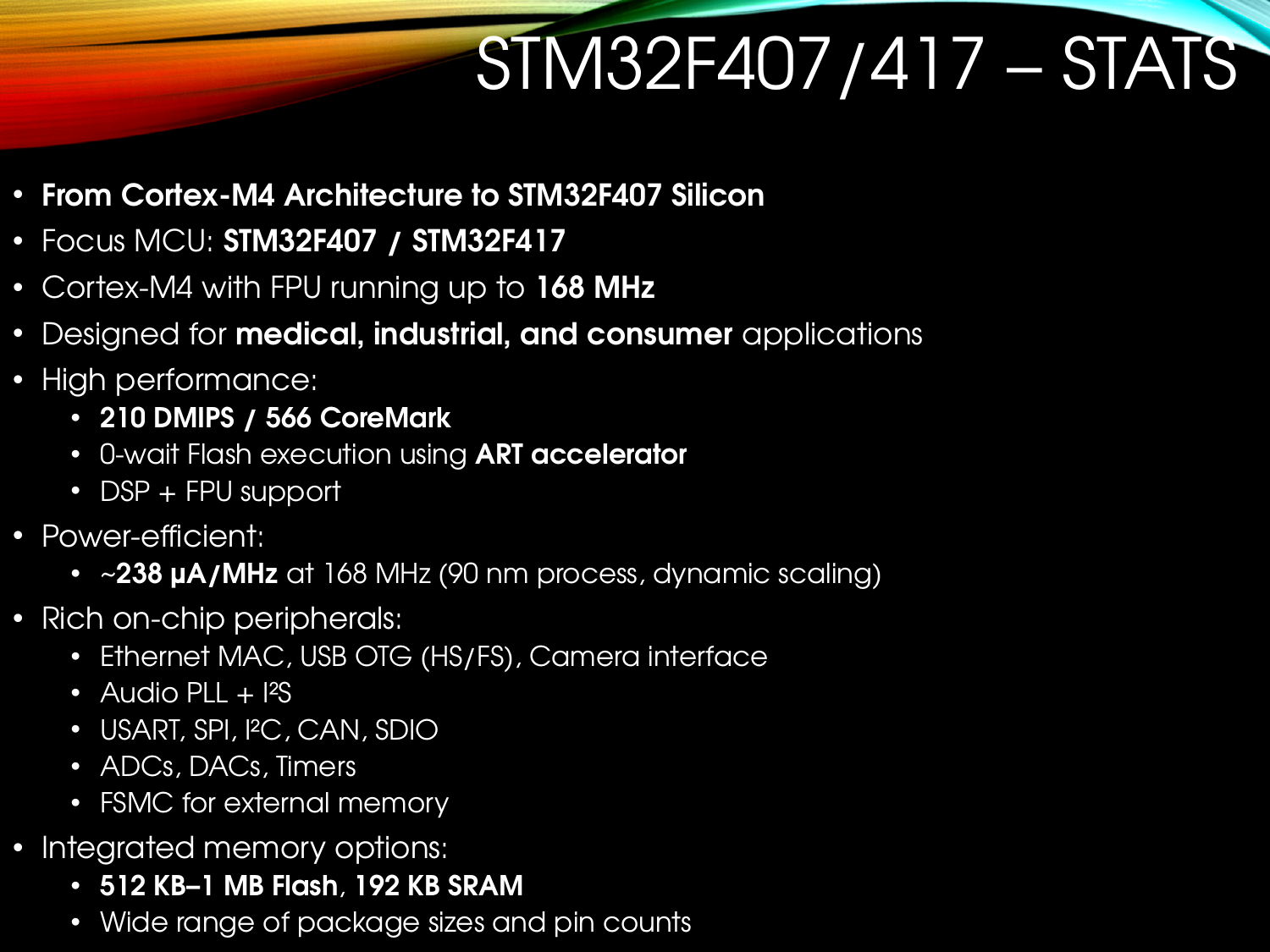

# STM32F407/417 – Stats
From Cortex-M4 Architecture to STM32F407 Silicon
Focus MCU: STM32F407 / STM32F417
Cortex-M4 with FPU running up to 168 MHz
Designed for medical, industrial, and consumer applications
High performance:
210 DMIPS / 566 CoreMark
0-wait Flash execution using ART accelerator
DSP + FPU support
Power-efficient:
~238 µA/MHz at 168 MHz (90 nm process, dynamic scaling)
Rich on-chip peripherals:
Ethernet MAC, USB OTG (HS/FS), Camera interface
Audio PLL + I²S
USART, SPI, I²C, CAN, SDIO
ADCs, DACs, Timers
FSMC for external memory
Integrated memory options:
512 KB–1 MB Flash, 192 KB SRAM
Wide range of package sizes and pin counts